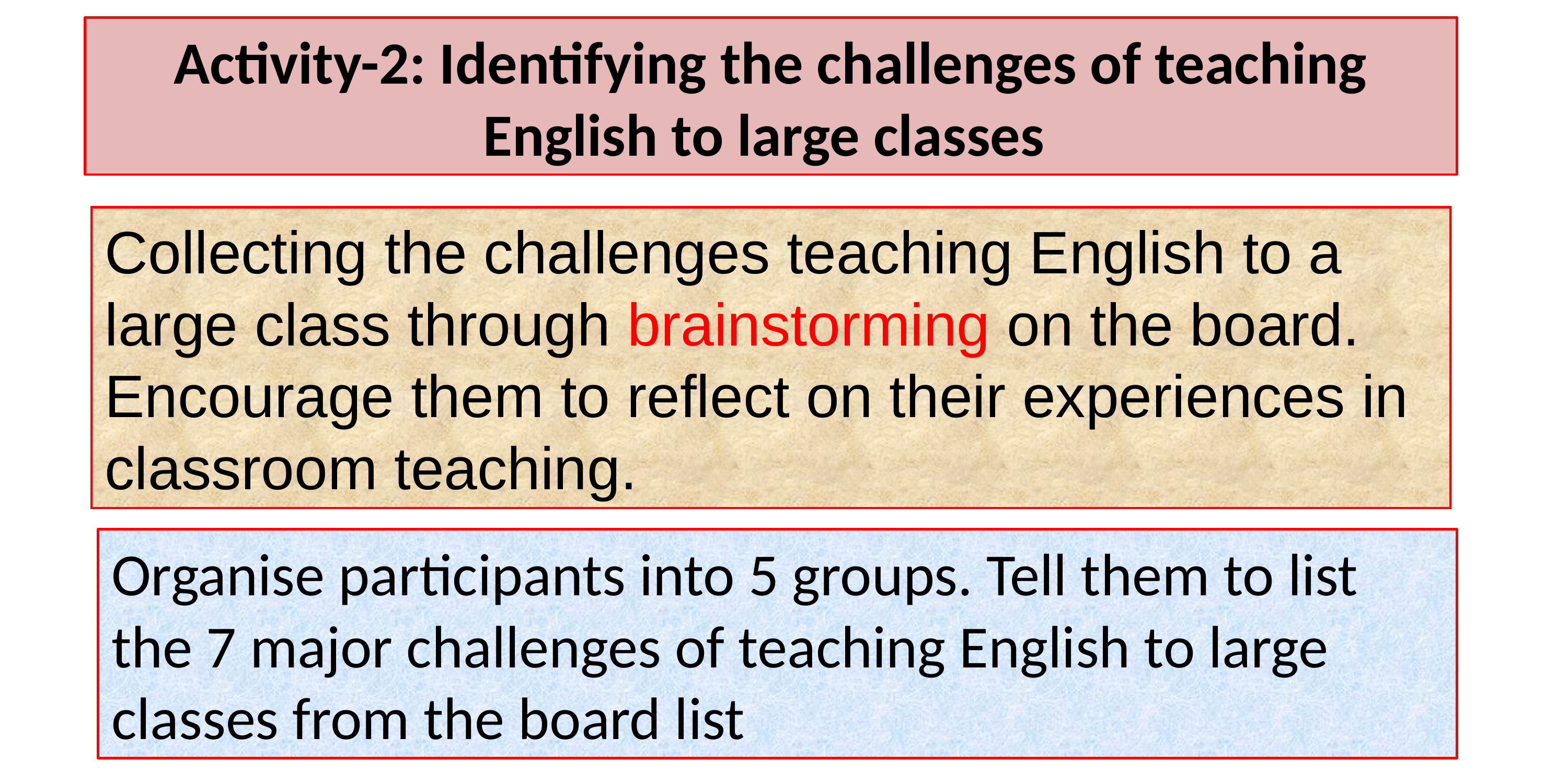

Activity-2: Identifying the challenges of teaching English to large classes
Collecting the challenges teaching English to a large class through brainstorming on the board. Encourage them to reflect on their experiences in classroom teaching.
Organise participants into 5 groups. Tell them to list the 7 major challenges of teaching English to large classes from the board list